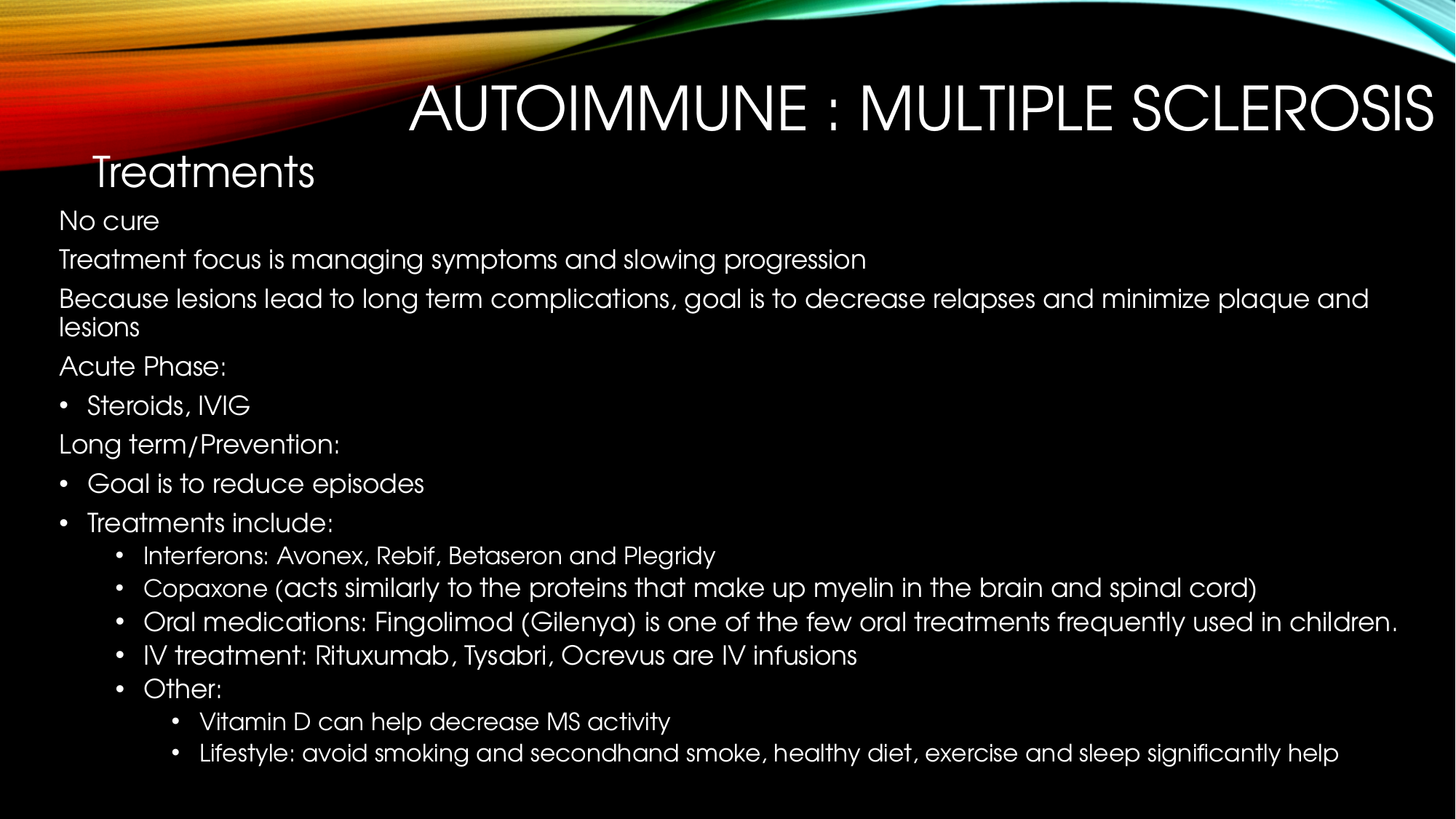

# Autoimmune : Multiple Sclerosis
Treatments
No cure
Treatment focus is managing symptoms and slowing progression
Because lesions lead to long term complications, goal is to decrease relapses and minimize plaque and lesions
Acute Phase:
Steroids, IVIG
Long term/Prevention:
Goal is to reduce episodes
Treatments include:
Interferons: Avonex, Rebif, Betaseron and Plegridy
Copaxone (acts similarly to the proteins that make up myelin in the brain and spinal cord)
Oral medications: Fingolimod (Gilenya) is one of the few oral treatments frequently used in children.
IV treatment: Rituxumab, Tysabri, Ocrevus are IV infusions
Other:
Vitamin D can help decrease MS activity
Lifestyle: avoid smoking and secondhand smoke, healthy diet, exercise and sleep significantly help